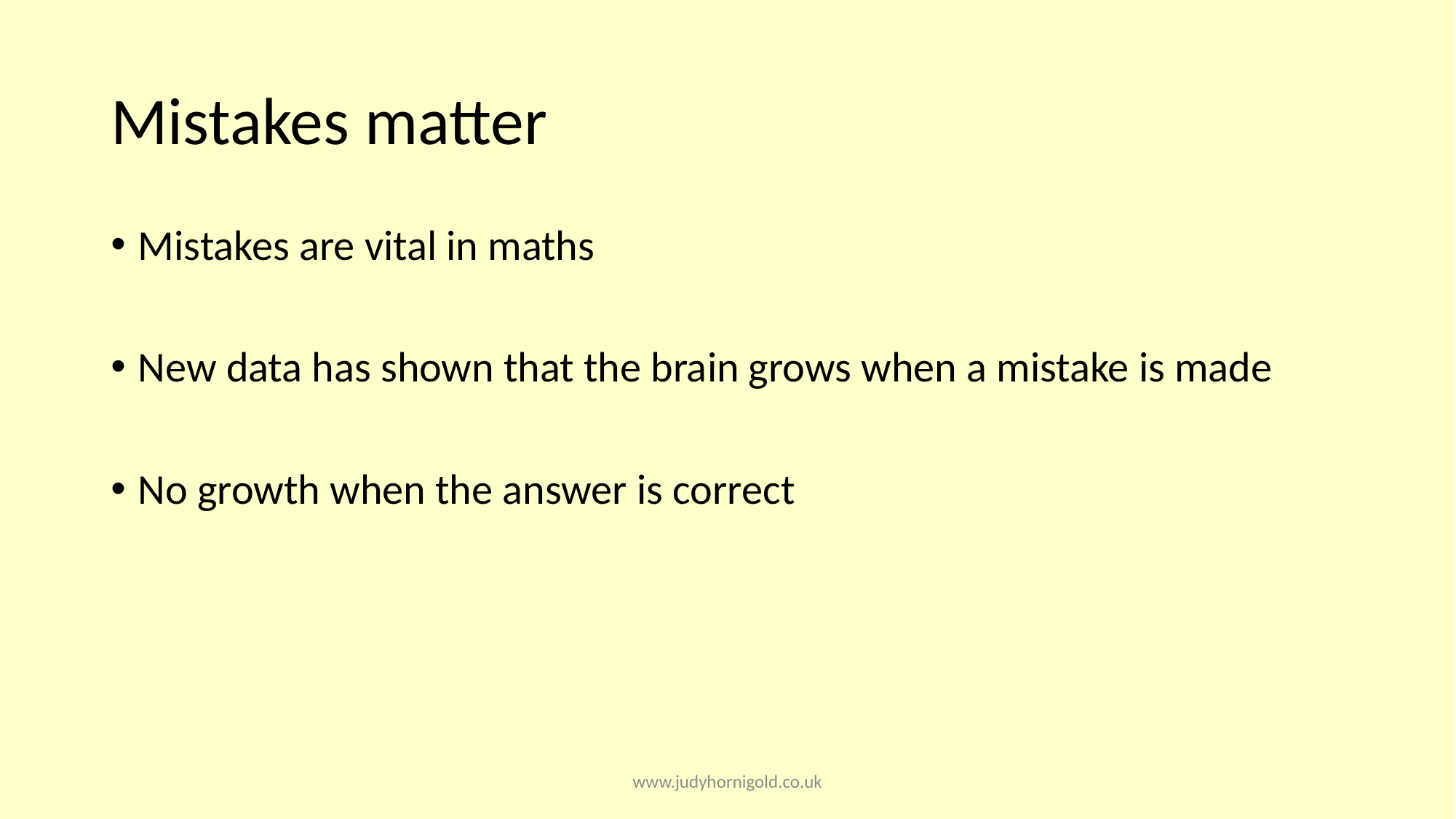

# Mistakes matter
Mistakes are vital in maths

New data has shown that the brain grows when a mistake is made

No growth when the answer is correct
www.judyhornigold.co.uk